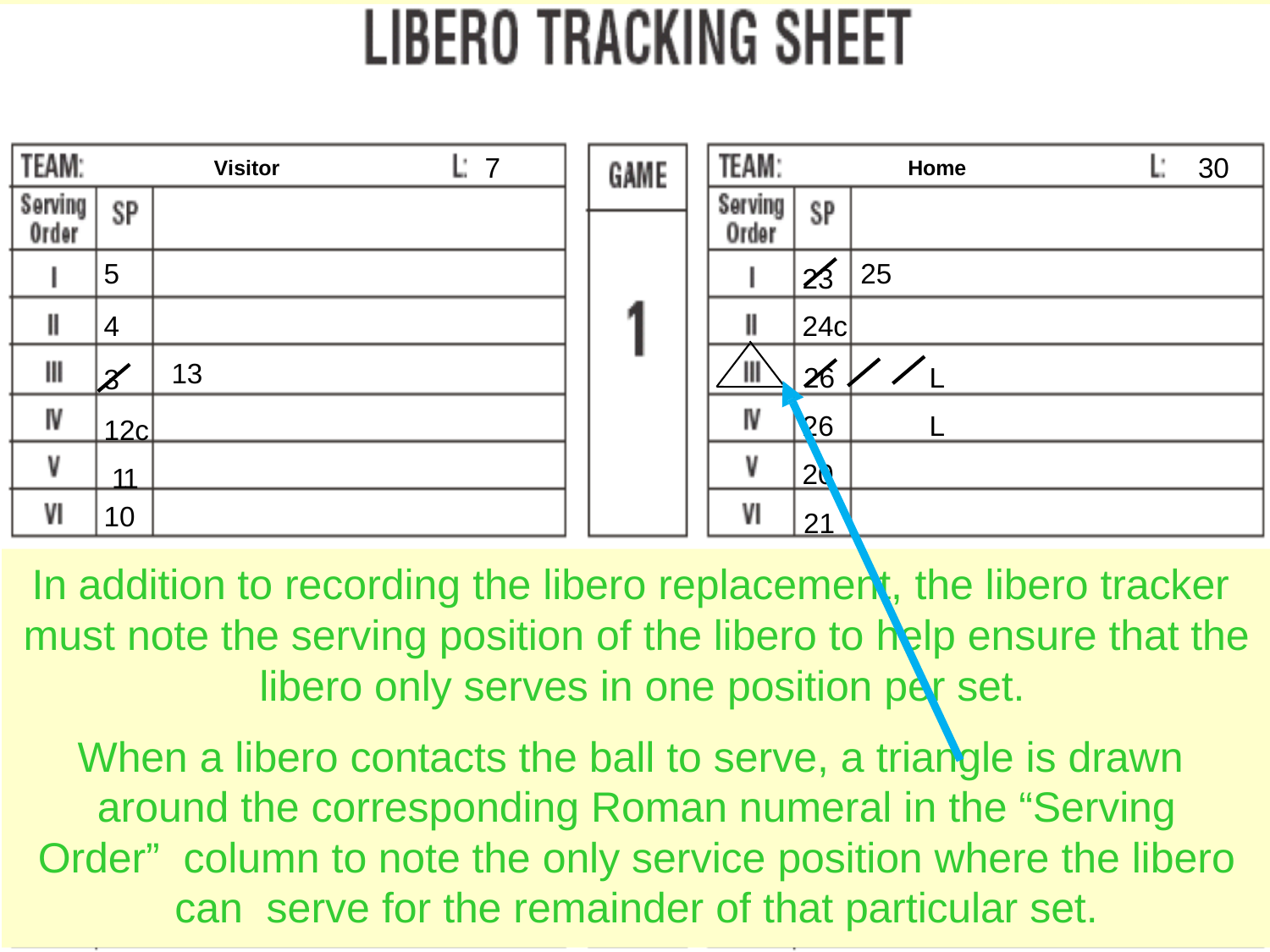

7
30
Visitor
Home
5
4
3
12c  11
10
25

23
24c
26	L  26	L  20
21
22

13

In addition to recording the libero replacement, the libero tracker  must note the serving position of the libero to help ensure that the  libero only serves in one position per set.
When a libero contacts the ball to serve, a triangle is drawn  around the corresponding Roman numeral in the “Serving Order”  column to note the only service position where the libero can  serve for the remainder of that particular set.